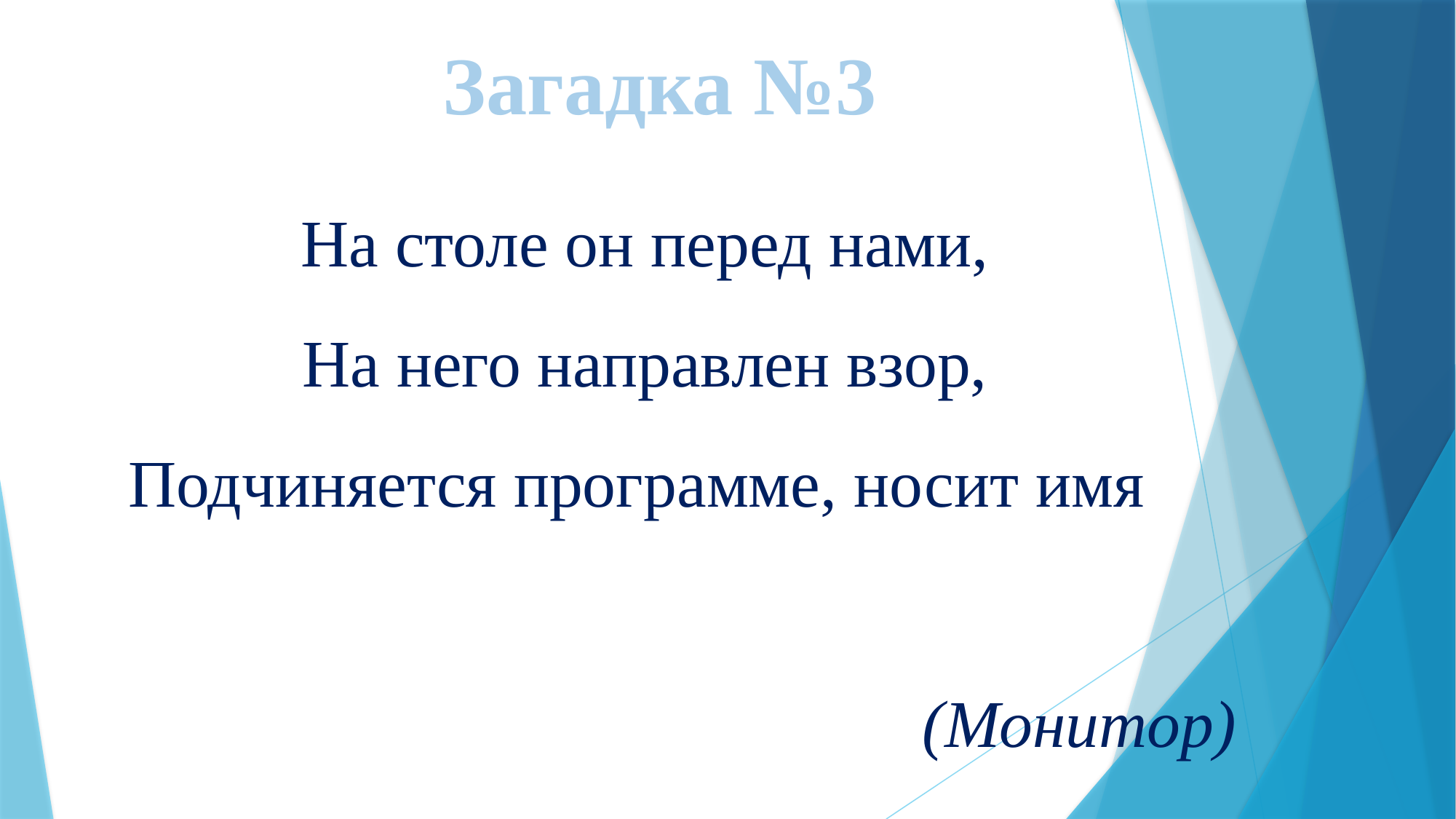

Загадка №3
На столе он перед нами,
На него направлен взор,
Подчиняется программе, носит имя

(Монитор)